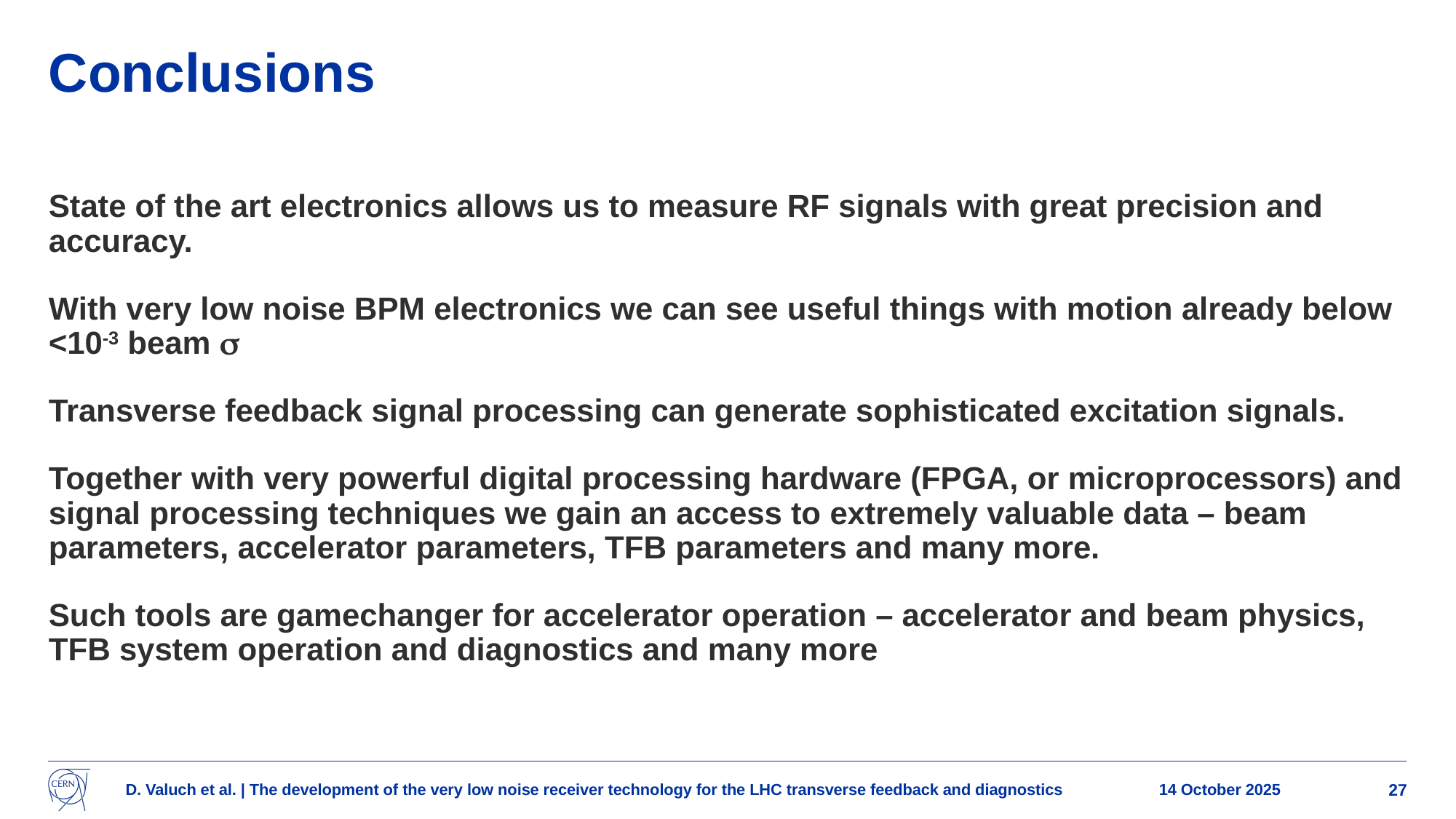

# Conclusions
State of the art electronics allows us to measure RF signals with great precision and accuracy.
With very low noise BPM electronics we can see useful things with motion already below <10-3 beam σ
Transverse feedback signal processing can generate sophisticated excitation signals.
Together with very powerful digital processing hardware (FPGA, or microprocessors) and signal processing techniques we gain an access to extremely valuable data – beam parameters, accelerator parameters, TFB parameters and many more.
Such tools are gamechanger for accelerator operation – accelerator and beam physics, TFB system operation and diagnostics and many more
D. Valuch et al. | The development of the very low noise receiver technology for the LHC transverse feedback and diagnostics
14 October 2025
27